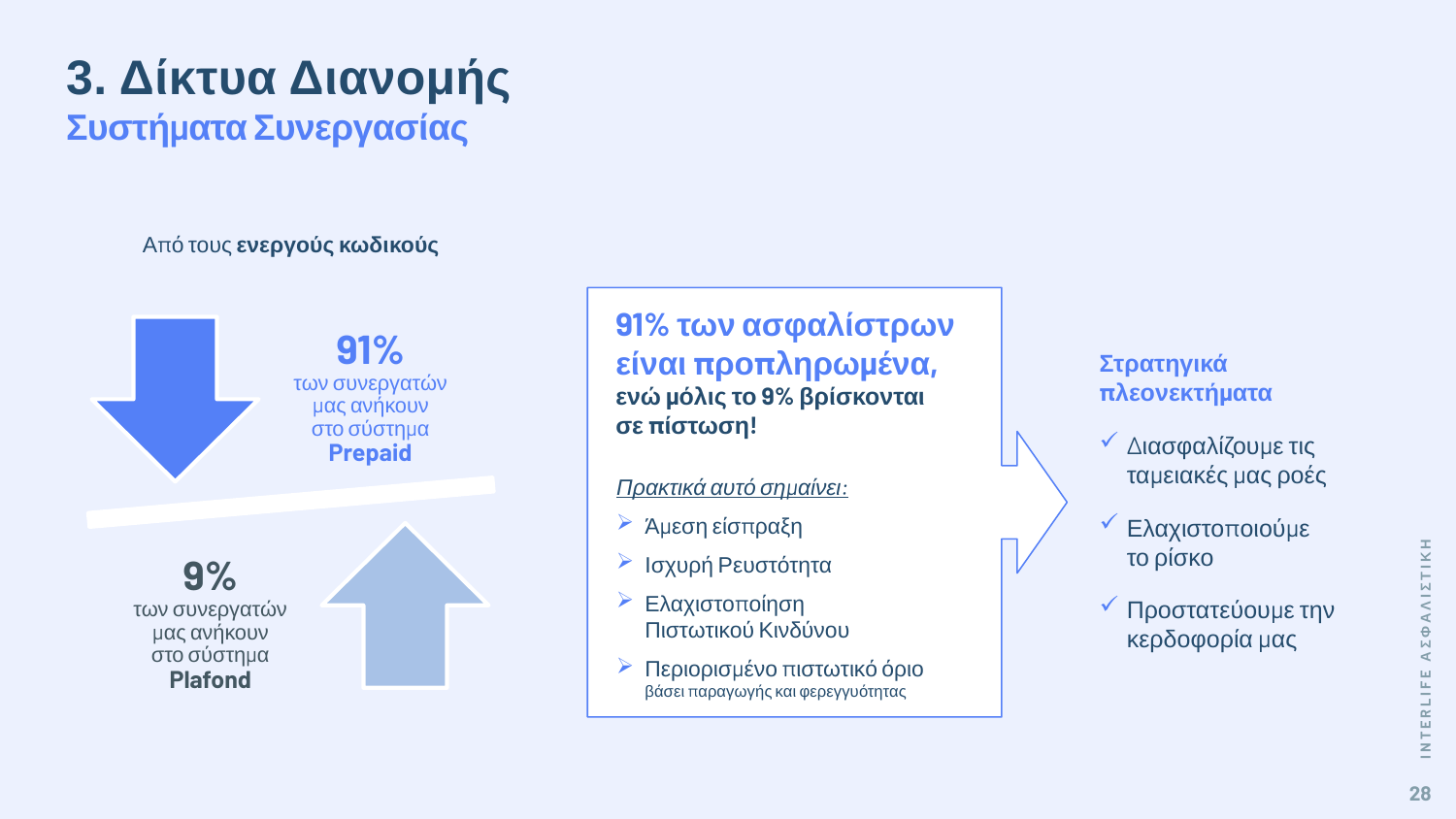

3. Δίκτυα Διανομής
Συστήματα Συνεργασίας
Από τους ενεργούς κωδικούς
91% των ασφαλίστρων
είναι προπληρωμένα,
ενώ μόλις το 9% βρίσκονται
σε πίστωση!
Πρακτικά αυτό σημαίνει:
Άμεση είσπραξη
Ισχυρή Ρευστότητα
Ελαχιστοποίηση
Πιστωτικού Κινδύνου
Περιορισμένο πιστωτικό όριο
βάσει παραγωγής και φερεγγυότητας
91%
των συνεργατών μας ανήκουν
στο σύστημα
Prepaid
9%
των συνεργατών μας ανήκουν
στο σύστημα
Plafond
Στρατηγικά πλεονεκτήματα
Διασφαλίζουμε τις ταμειακές μας ροές
Ελαχιστοποιούμε
το ρίσκο
Προστατεύουμε την κερδοφορία μας
INTERLIFE ΑΣΦΑΛΙΣΤΙΚΗ
28